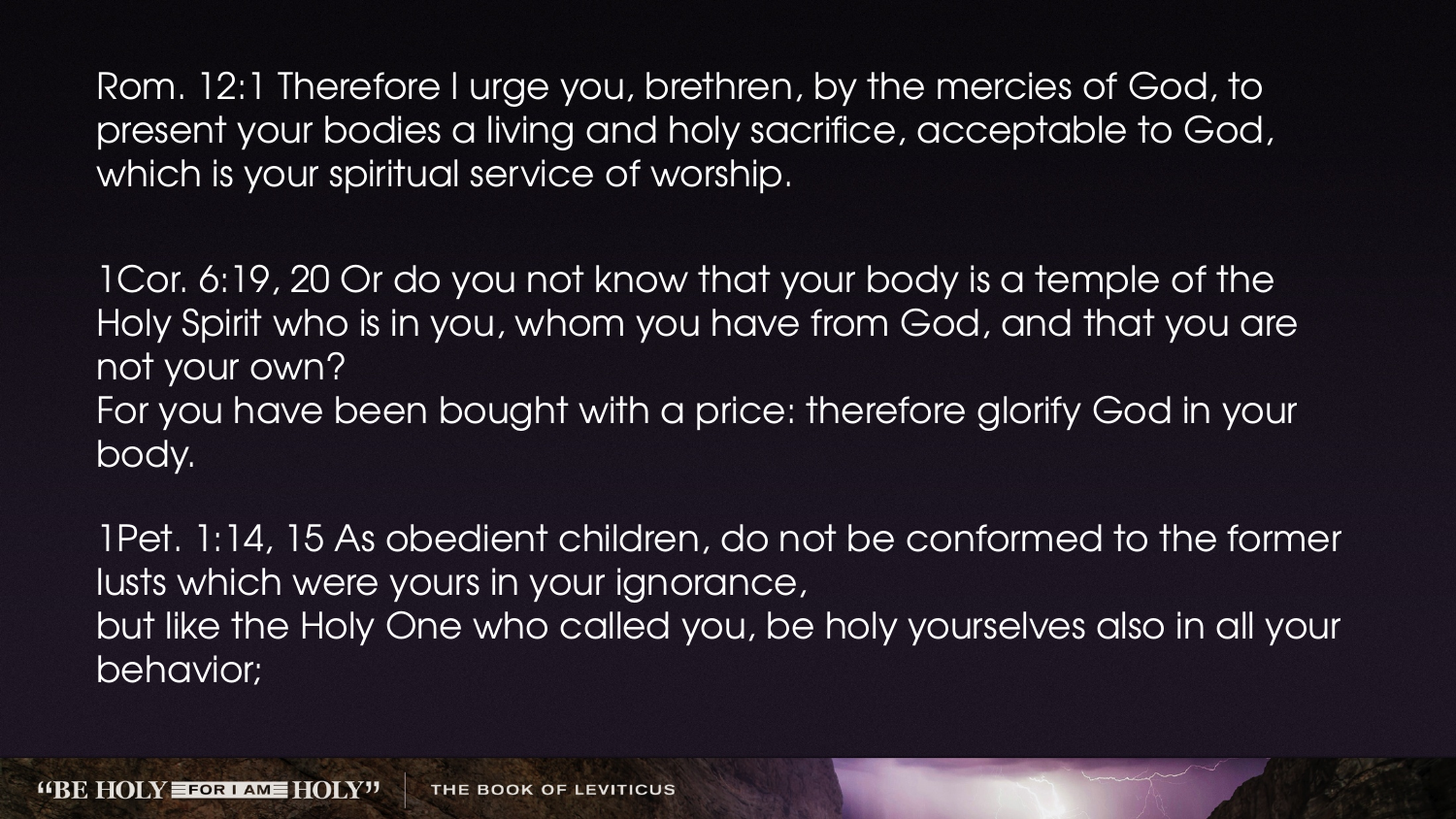

Rom. 12:1 Therefore I urge you, brethren, by the mercies of God, to present your bodies a living and holy sacrifice, acceptable to God, which is your spiritual service of worship.
1Cor. 6:19, 20 Or do you not know that your body is a temple of the Holy Spirit who is in you, whom you have from God, and that you are not your own?
For you have been bought with a price: therefore glorify God in your body.
1Pet. 1:14, 15 As obedient children, do not be conformed to the former lusts which were yours in your ignorance,
but like the Holy One who called you, be holy yourselves also in all your behavior;